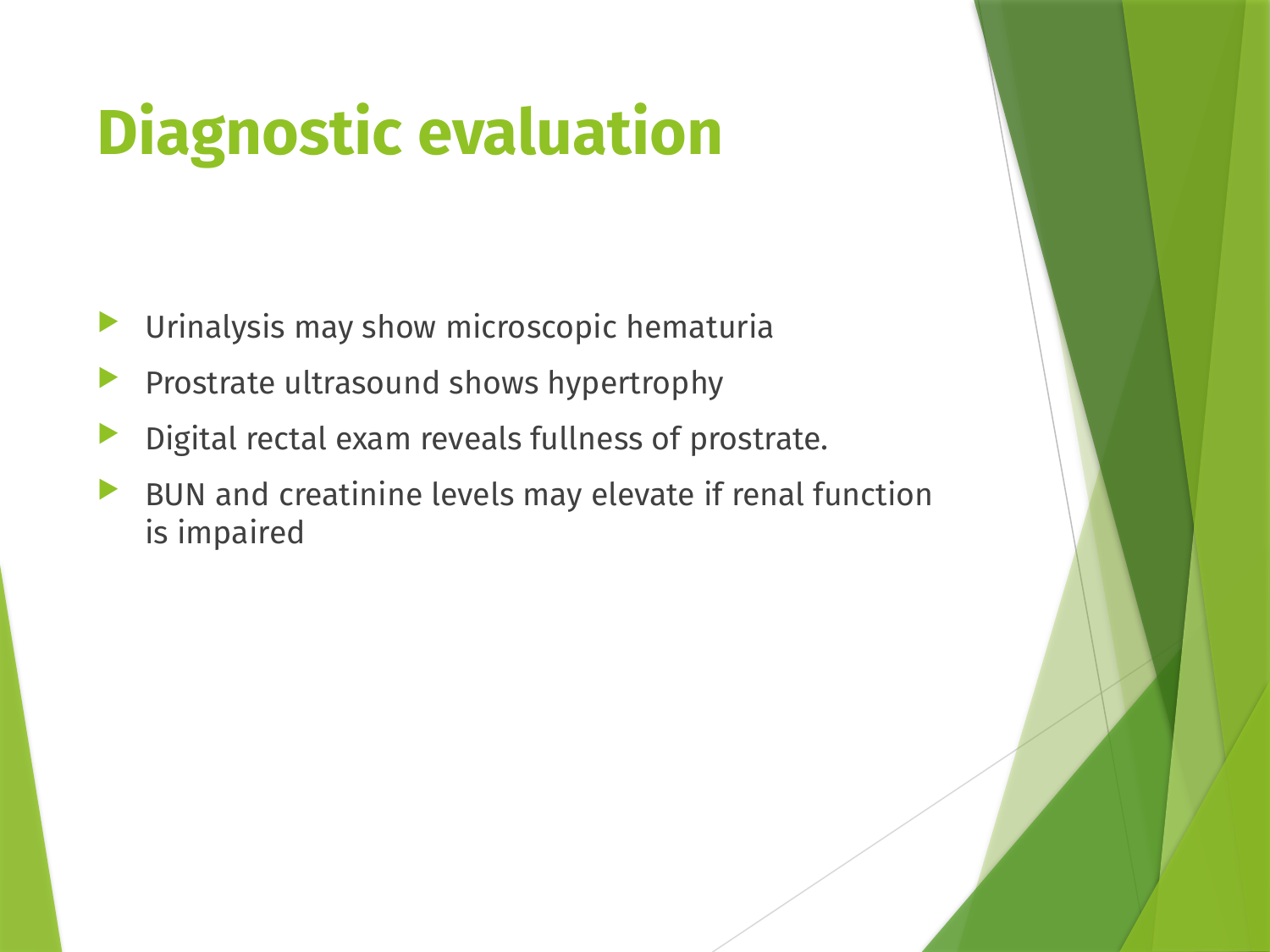

# Diagnostic evaluation
Urinalysis may show microscopic hematuria
Prostrate ultrasound shows hypertrophy
Digital rectal exam reveals fullness of prostrate.
BUN and creatinine levels may elevate if renal function is impaired